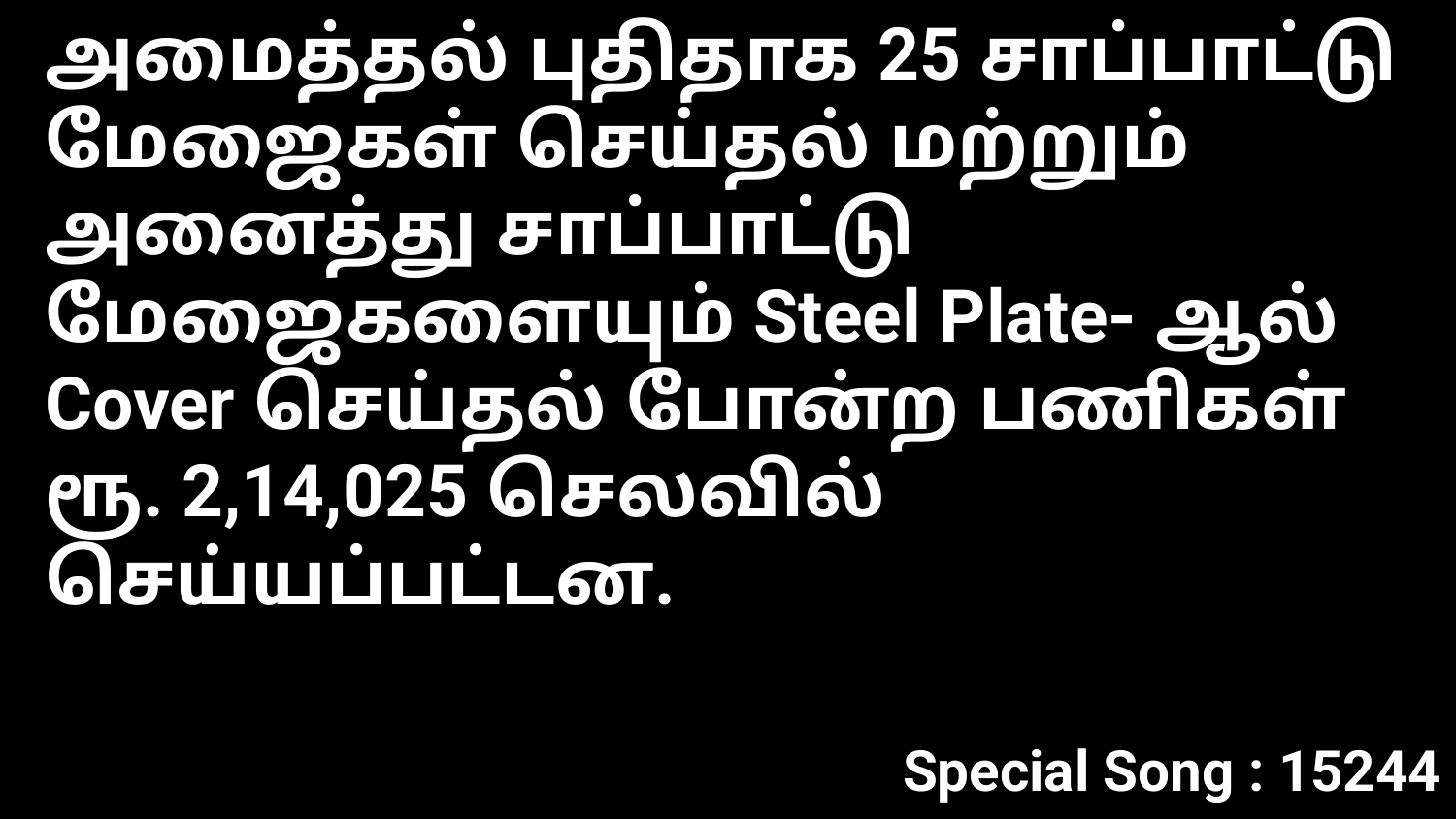

அமைத்தல் புதிதாக 25 சாப்பாட்டு மேஜைகள் செய்தல் மற்றும் அனைத்து சாப்பாட்டு மேஜைகளையும் Steel Plate- ஆல் Cover செய்தல் போன்ற பணிகள் ரூ. 2,14,025 செலவில் செய்யப்பட்டன.

Special Song : 15244